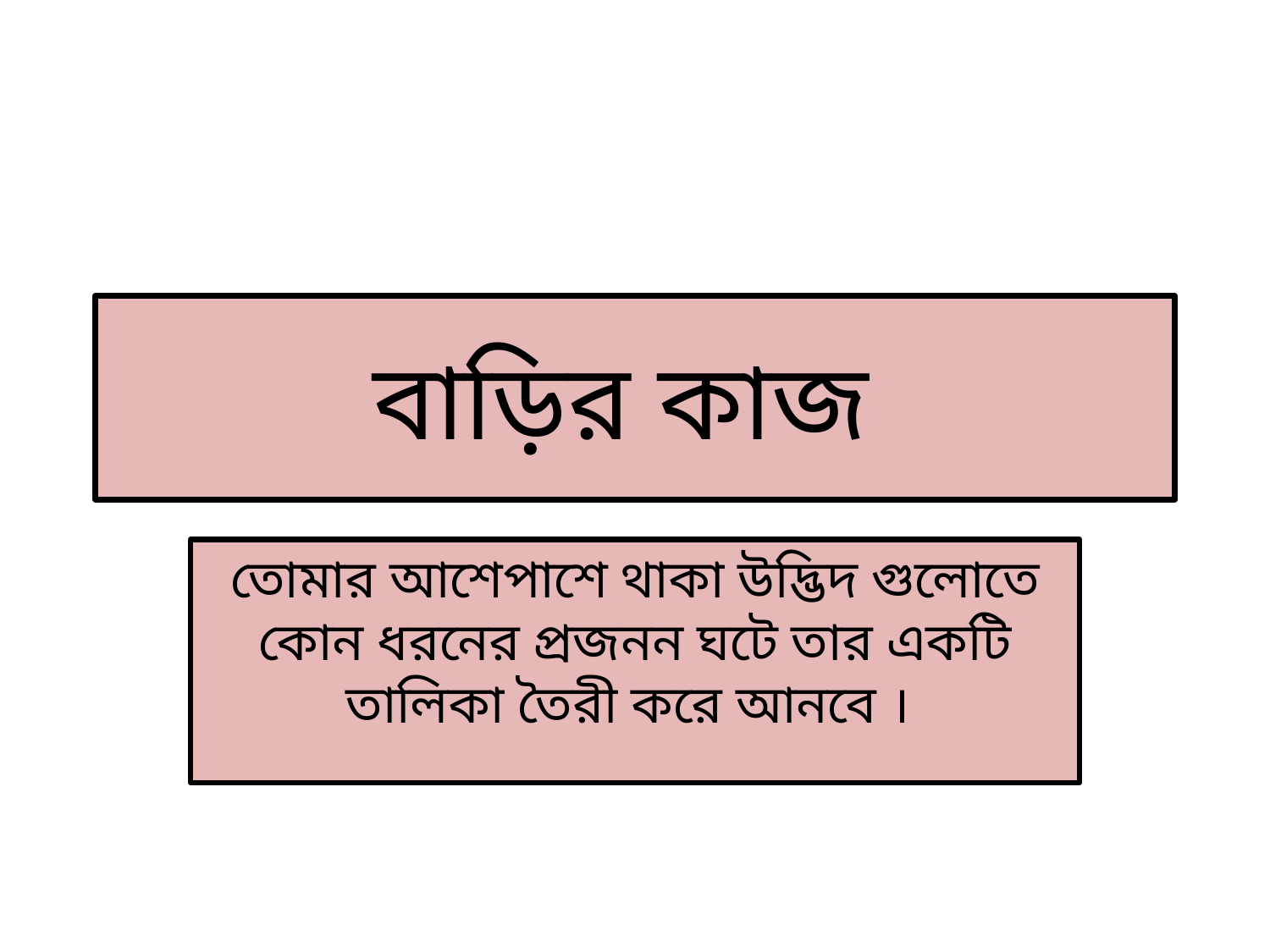

# বাড়ির কাজ
তোমার আশেপাশে থাকা উদ্ভিদ গুলোতে কোন ধরনের প্রজনন ঘটে তার একটি তালিকা তৈরী করে আনবে ।